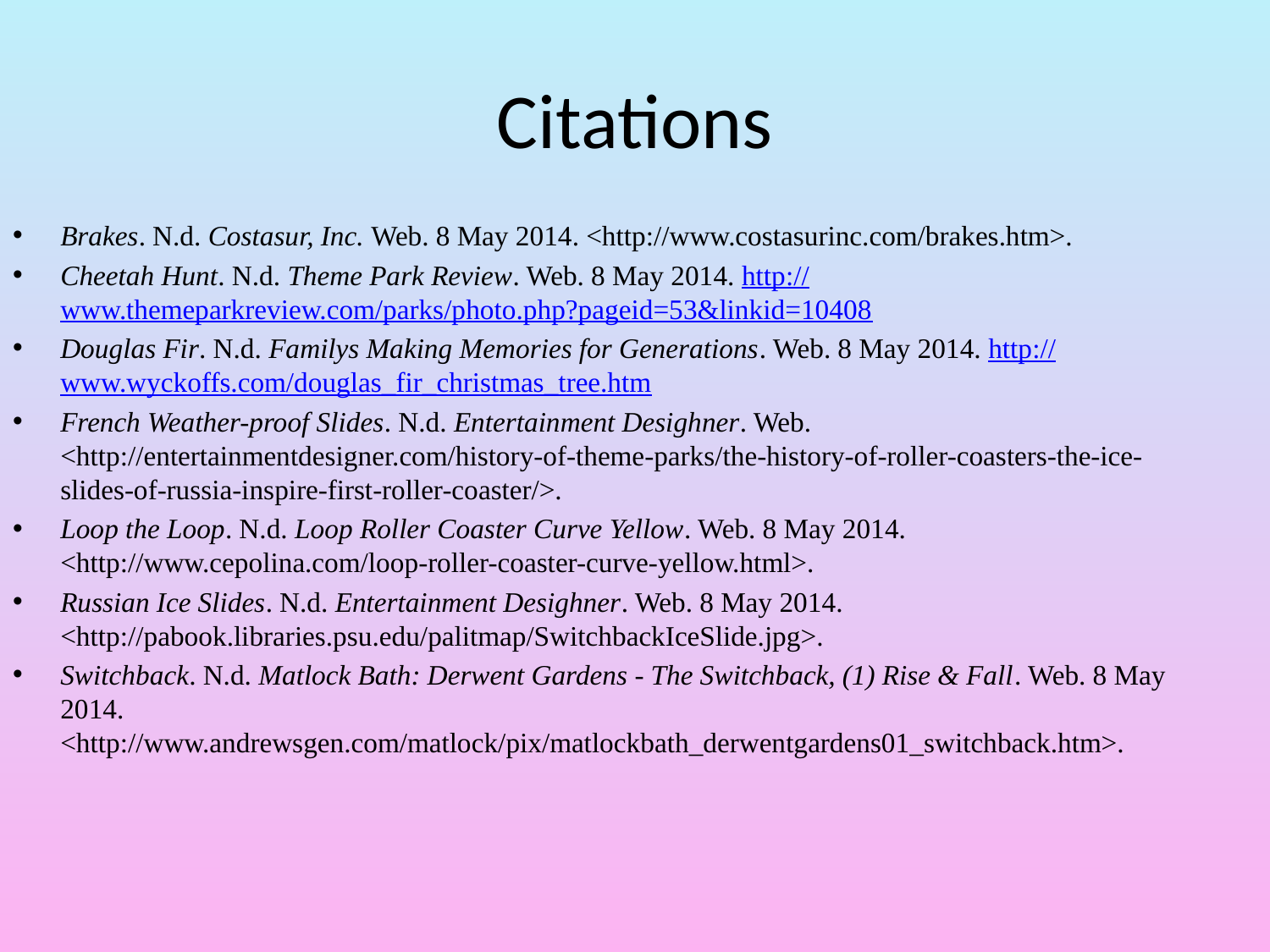

# Citations
Brakes. N.d. Costasur, Inc. Web. 8 May 2014. <http://www.costasurinc.com/brakes.htm>.
Cheetah Hunt. N.d. Theme Park Review. Web. 8 May 2014. http://www.themeparkreview.com/parks/photo.php?pageid=53&linkid=10408
Douglas Fir. N.d. Familys Making Memories for Generations. Web. 8 May 2014. http://www.wyckoffs.com/douglas_fir_christmas_tree.htm
French Weather-proof Slides. N.d. Entertainment Desighner. Web. <http://entertainmentdesigner.com/history-of-theme-parks/the-history-of-roller-coasters-the-ice-slides-of-russia-inspire-first-roller-coaster/>.
Loop the Loop. N.d. Loop Roller Coaster Curve Yellow. Web. 8 May 2014. <http://www.cepolina.com/loop-roller-coaster-curve-yellow.html>.
Russian Ice Slides. N.d. Entertainment Desighner. Web. 8 May 2014. <http://pabook.libraries.psu.edu/palitmap/SwitchbackIceSlide.jpg>.
Switchback. N.d. Matlock Bath: Derwent Gardens - The Switchback, (1) Rise & Fall. Web. 8 May 2014. <http://www.andrewsgen.com/matlock/pix/matlockbath_derwentgardens01_switchback.htm>.